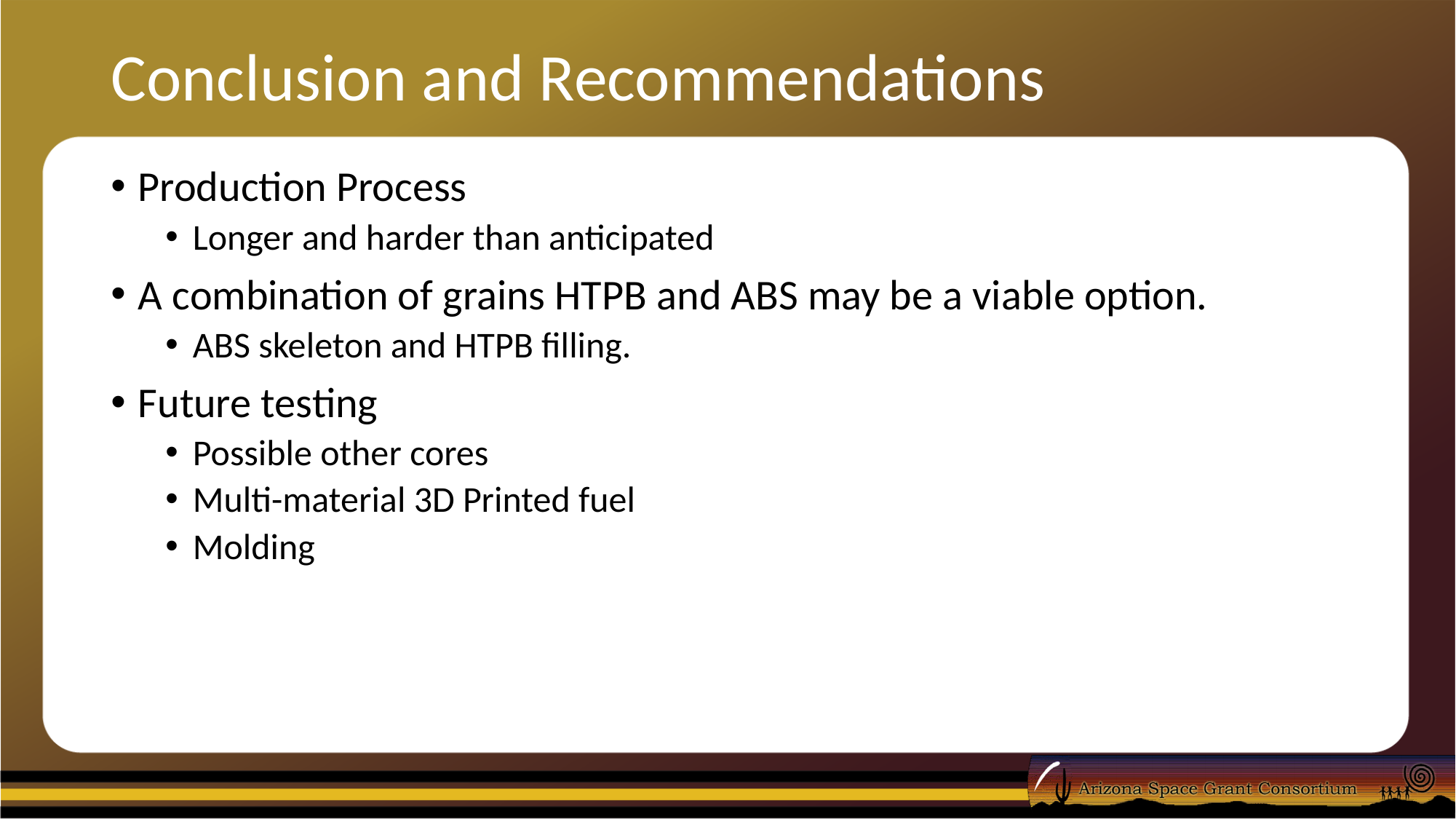

# Conclusion and Recommendations
Production Process
Longer and harder than anticipated
A combination of grains HTPB and ABS may be a viable option.
ABS skeleton and HTPB filling.
Future testing
Possible other cores
Multi-material 3D Printed fuel
Molding